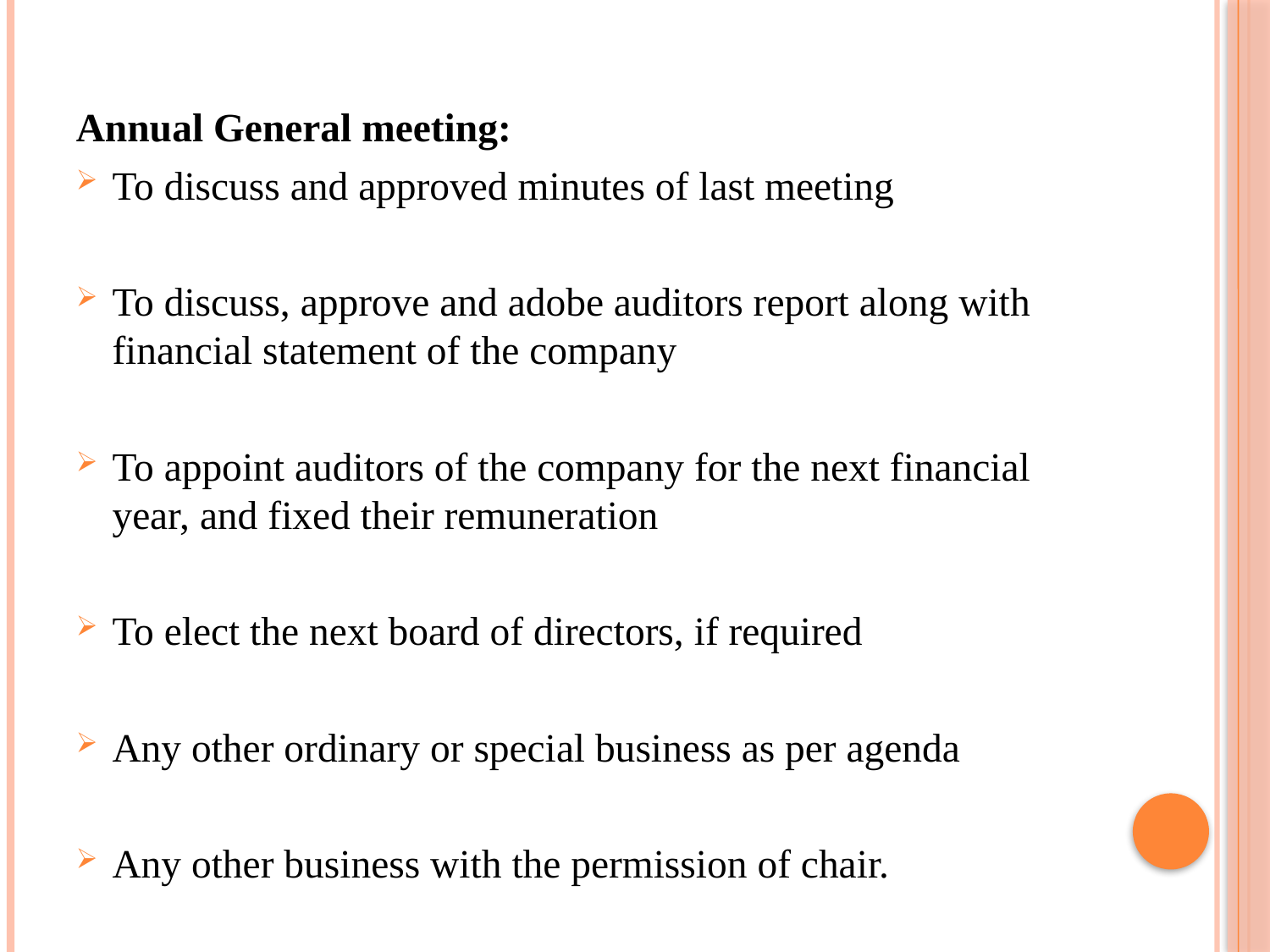

Annual General meeting:
To discuss and approved minutes of last meeting

To discuss, approve and adobe auditors report along with financial statement of the company

To appoint auditors of the company for the next financial year, and fixed their remuneration

To elect the next board of directors, if required

Any other ordinary or special business as per agenda

Any other business with the permission of chair.